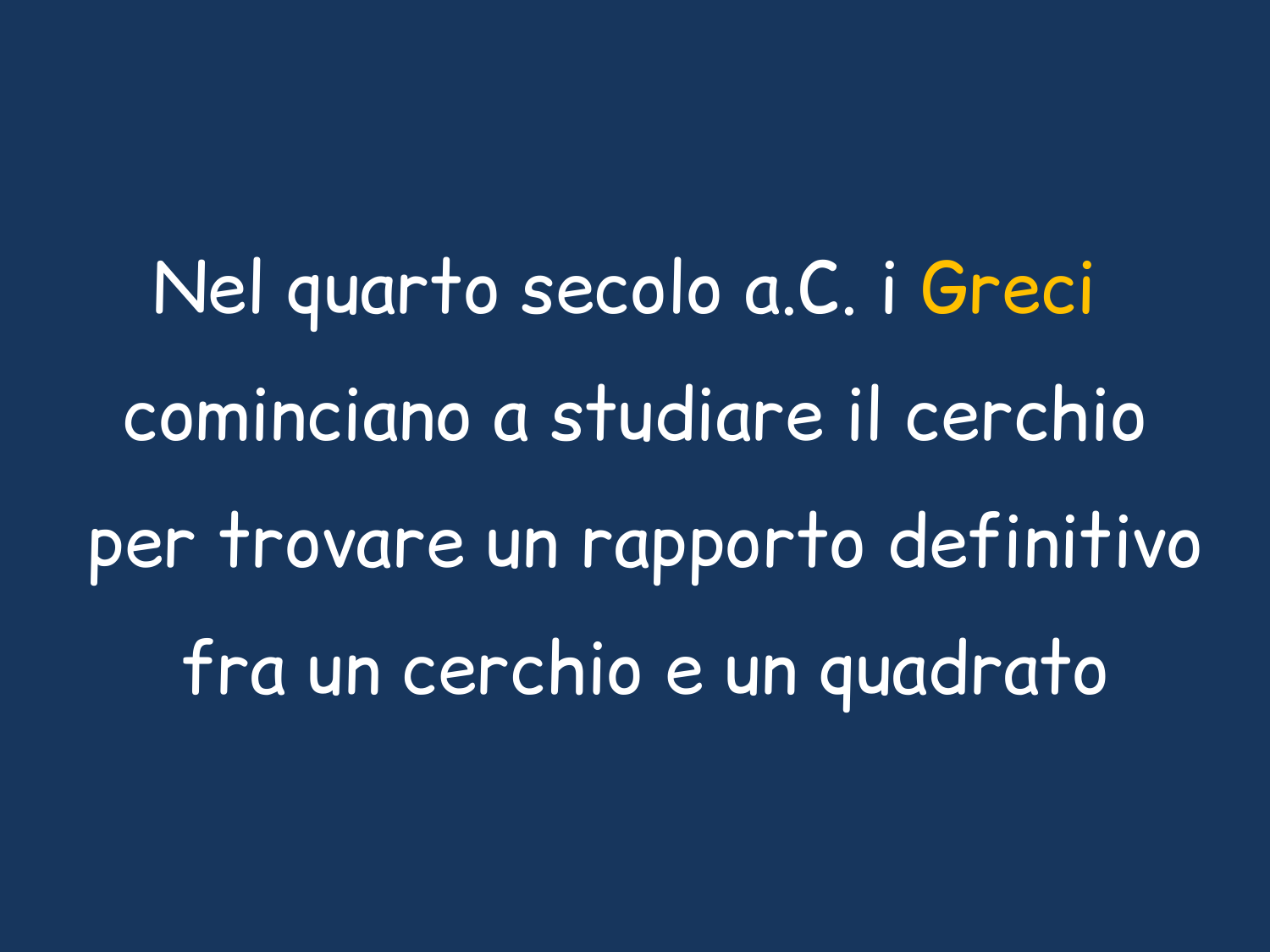

Nel quarto secolo a.C. i Greci

cominciano a studiare il cerchio

 per trovare un rapporto definitivo

 fra un cerchio e un quadrato